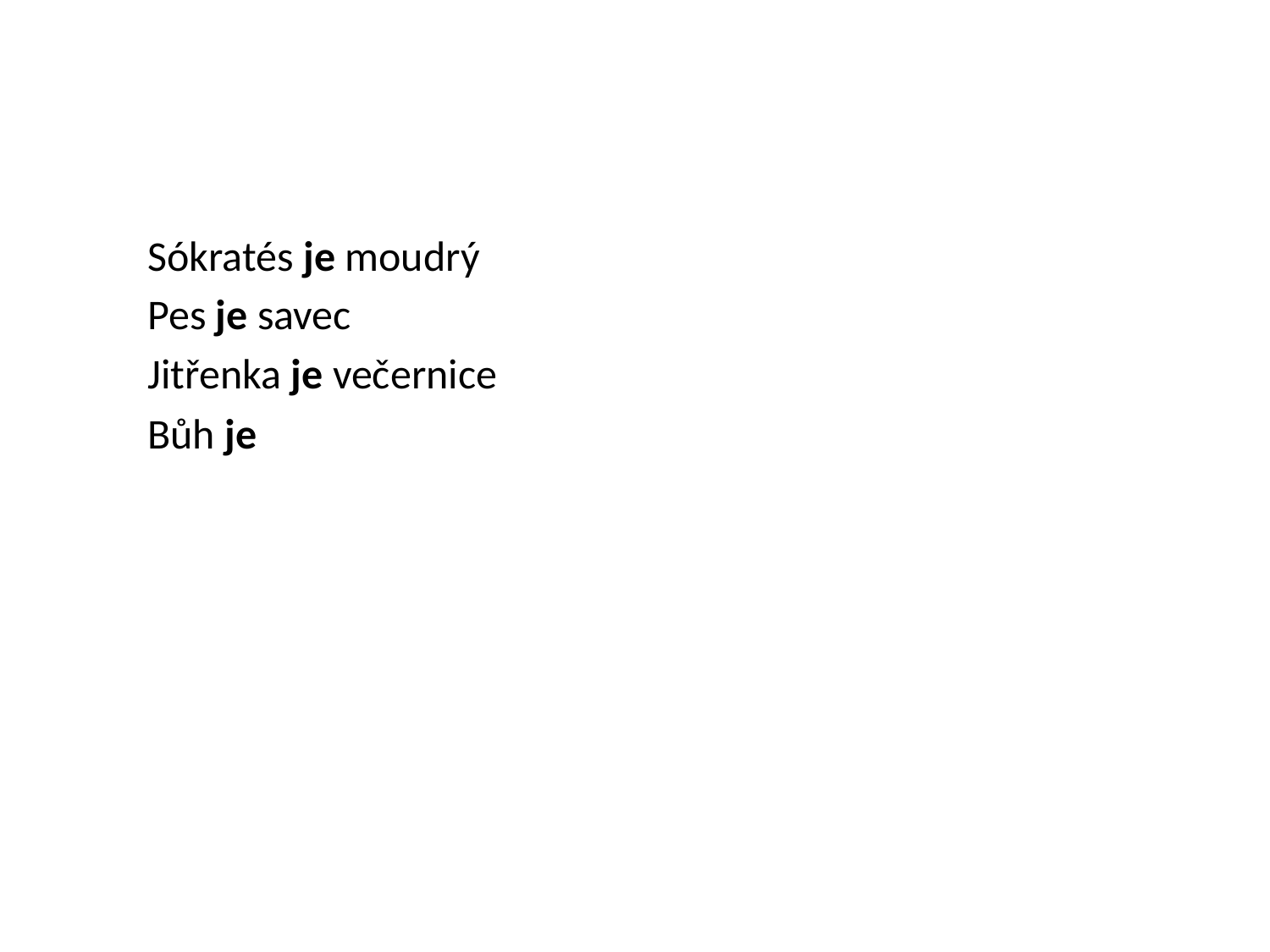

#
Sókratés je moudrý
Pes je savec
Jitřenka je večernice
Bůh je